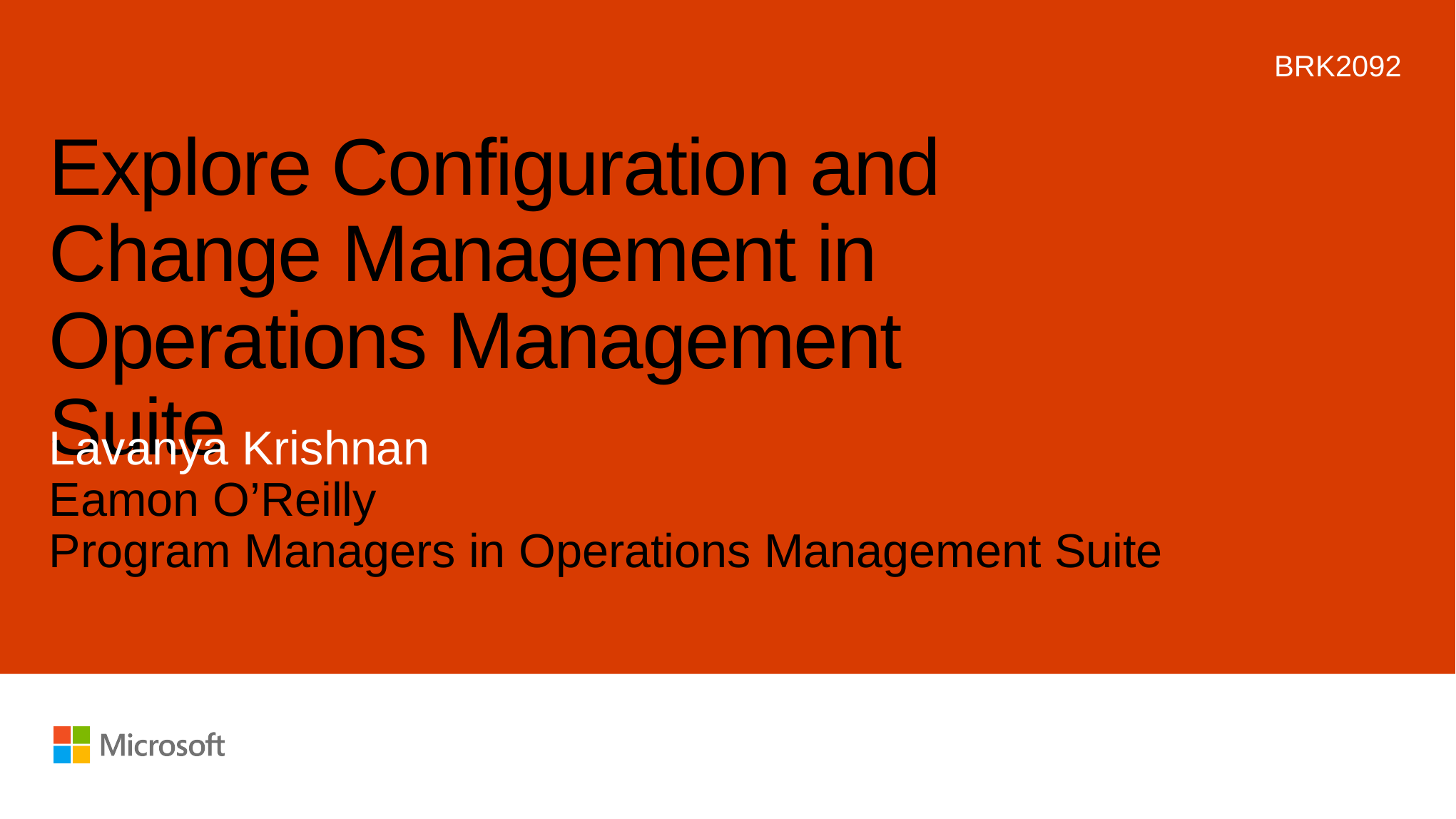

BRK2092
# Explore Configuration and Change Management in Operations Management Suite
Lavanya Krishnan
Eamon O’Reilly
Program Managers in Operations Management Suite